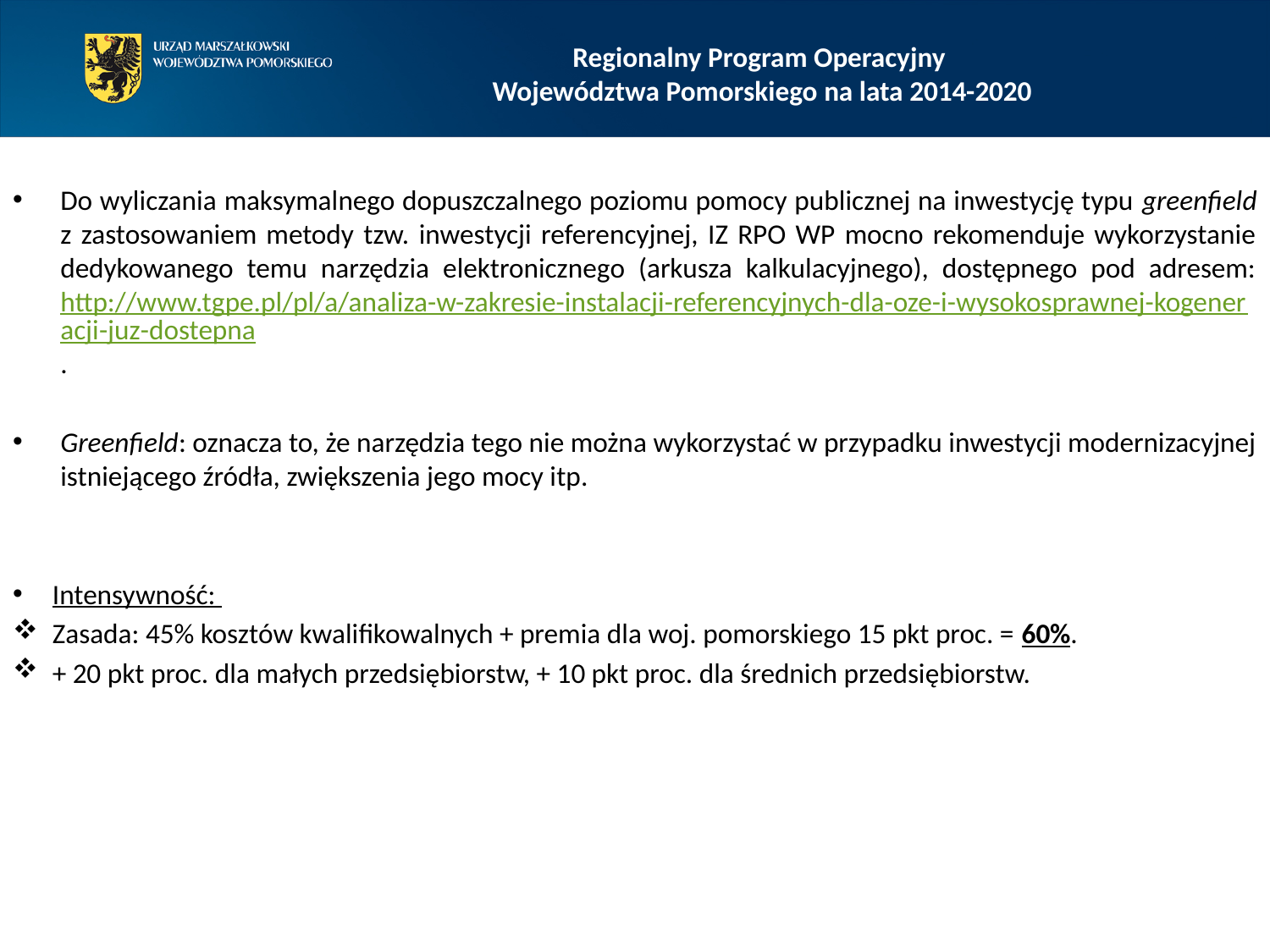

# Regionalny Program Operacyjny Województwa Pomorskiego na lata 2014-2020

Do wyliczania maksymalnego dopuszczalnego poziomu pomocy publicznej na inwestycję typu greenfield z zastosowaniem metody tzw. inwestycji referencyjnej, IZ RPO WP mocno rekomenduje wykorzystanie dedykowanego temu narzędzia elektronicznego (arkusza kalkulacyjnego), dostępnego pod adresem: http://www.tgpe.pl/pl/a/analiza-w-zakresie-instalacji-referencyjnych-dla-oze-i-wysokosprawnej-kogeneracji-juz-dostepna.

Greenfield: oznacza to, że narzędzia tego nie można wykorzystać w przypadku inwestycji modernizacyjnej istniejącego źródła, zwiększenia jego mocy itp.

Intensywność:
Zasada: 45% kosztów kwalifikowalnych + premia dla woj. pomorskiego 15 pkt proc. = 60%.
+ 20 pkt proc. dla małych przedsiębiorstw, + 10 pkt proc. dla średnich przedsiębiorstw.